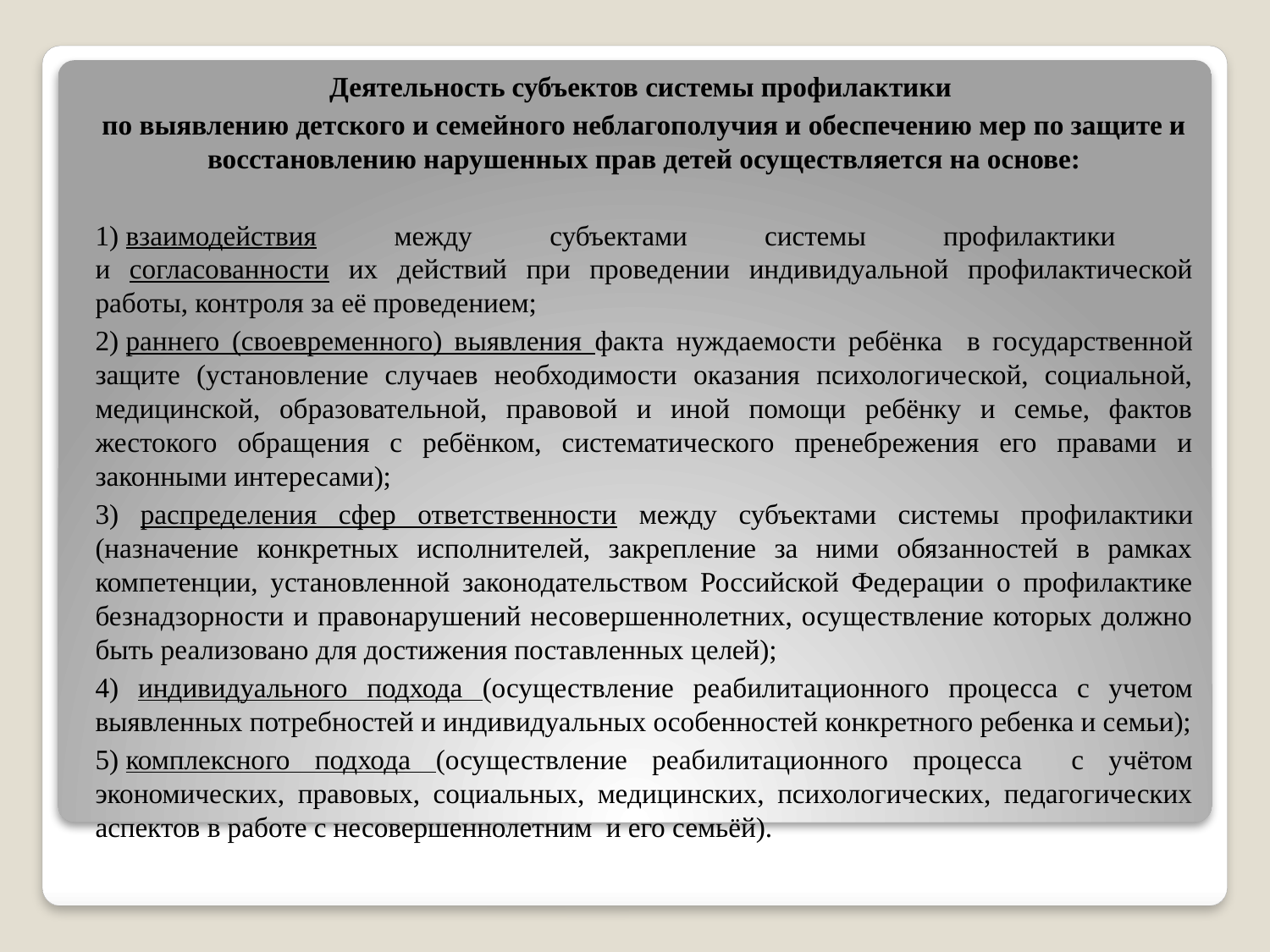

Деятельность субъектов системы профилактики
по выявлению детского и семейного неблагополучия и обеспечению мер по защите и восстановлению нарушенных прав детей осуществляется на основе:

1) взаимодействия между субъектами системы профилактики
и согласованности их действий при проведении индивидуальной профилактической работы, контроля за её проведением;
2) раннего (своевременного) выявления факта нуждаемости ребёнка  в государственной защите (установление случаев необходимости оказания психологической, социальной, медицинской, образовательной, правовой и иной помощи ребёнку и семье, фактов жестокого обращения с ребёнком, систематического пренебрежения его правами и законными интересами);
3) распределения сфер ответственности между субъектами системы профилактики (назначение конкретных исполнителей, закрепление за ними обязанностей в рамках компетенции, установленной законодательством Российской Федерации о профилактике безнадзорности и правонарушений несовершеннолетних, осуществление которых должно быть реализовано для достижения поставленных целей);
4) индивидуального подхода (осуществление реабилитационного процесса с учетом выявленных потребностей и индивидуальных особенностей конкретного ребенка и семьи);
5) комплексного подхода (осуществление реабилитационного процесса  с учётом экономических, правовых, социальных, медицинских, психологических, педагогических аспектов в работе с несовершеннолетним  и его семьёй).